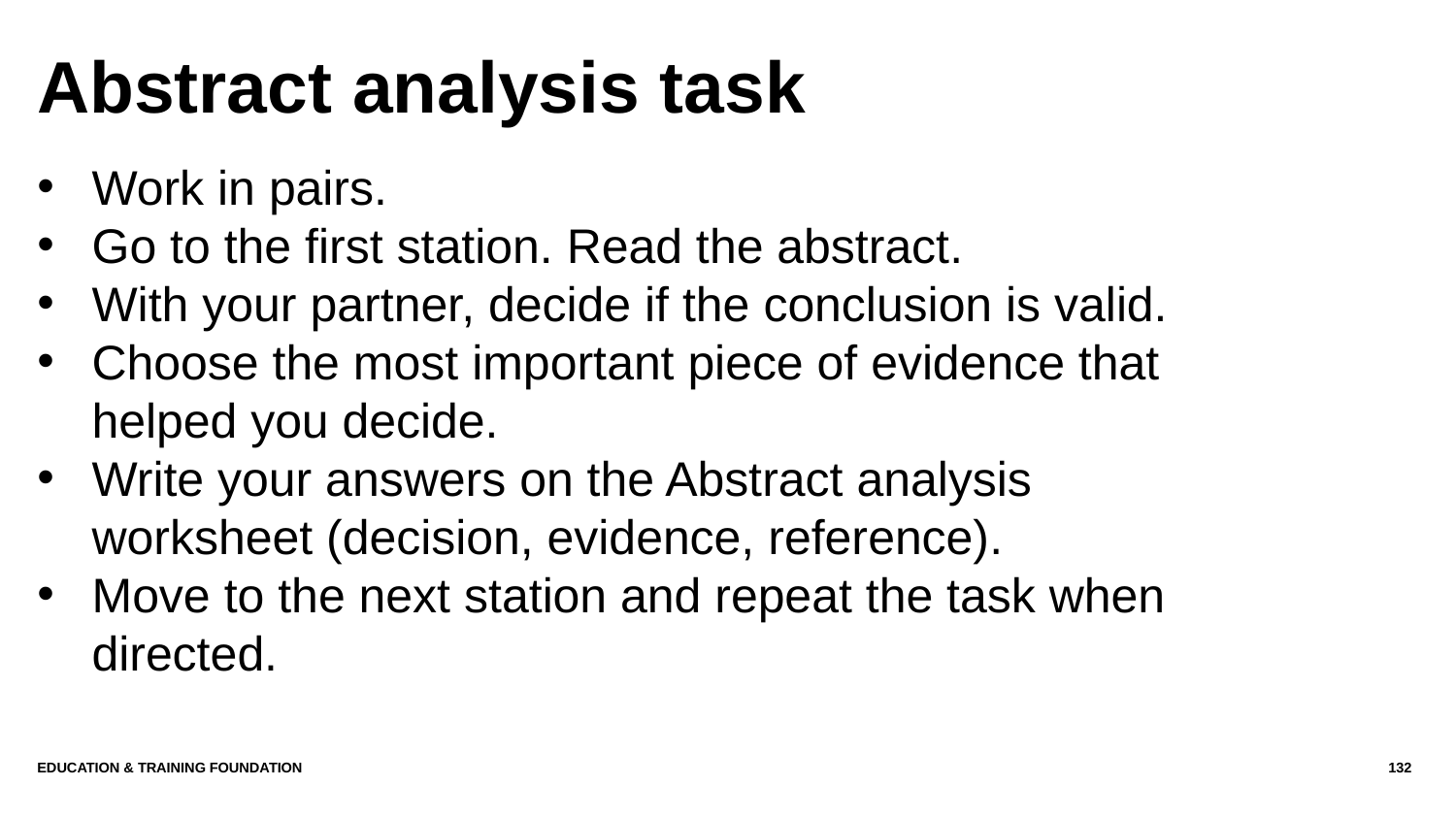

# Abstract analysis task
Work in pairs.
Go to the first station. Read the abstract.
With your partner, decide if the conclusion is valid.
Choose the most important piece of evidence that helped you decide.
Write your answers on the Abstract analysis worksheet (decision, evidence, reference).
Move to the next station and repeat the task when directed.
Education & Training Foundation
132